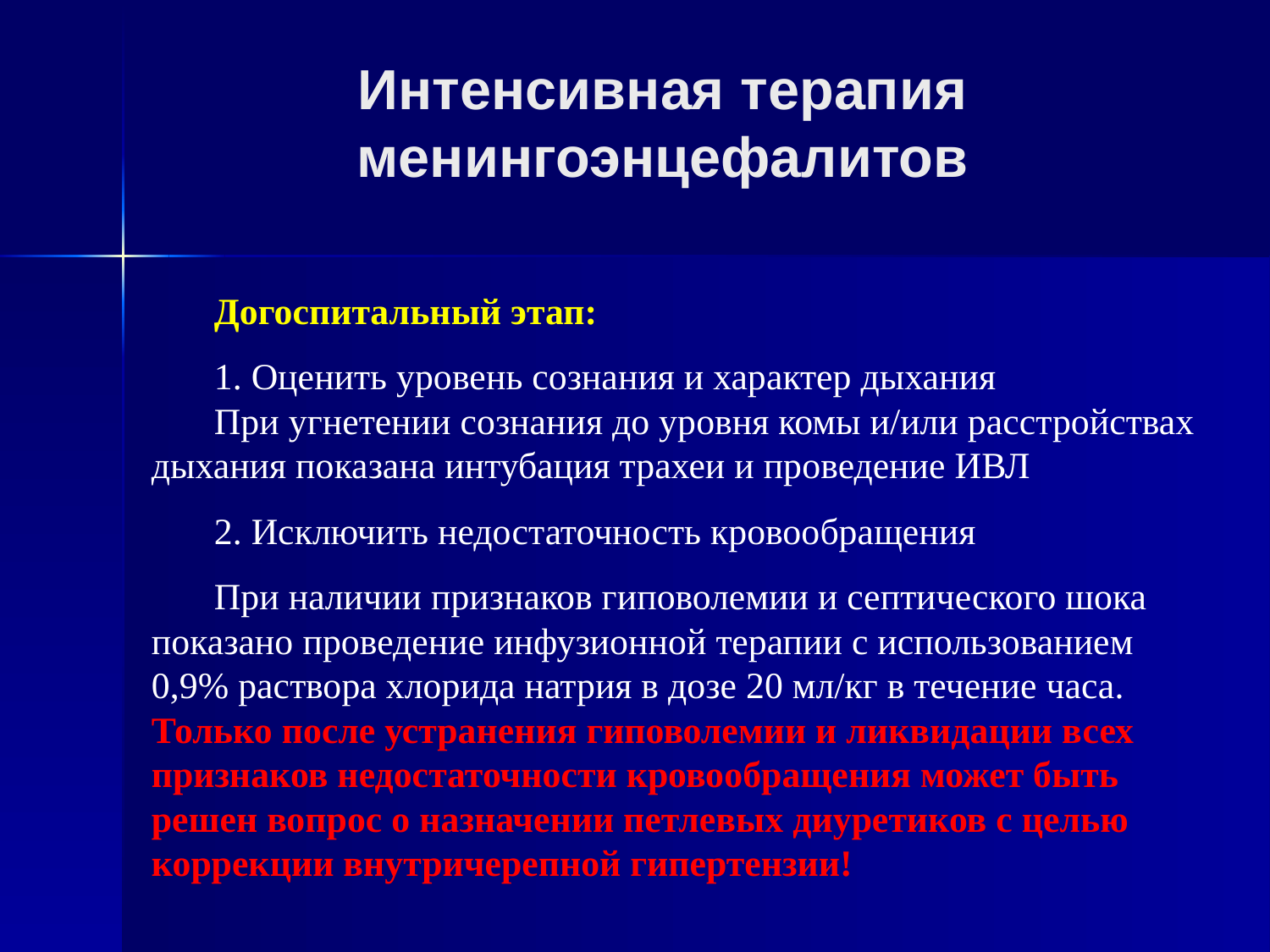

# Интенсивная терапия менингоэнцефалитов
Догоспитальный этап:

1. Оценить уровень сознания и характер дыхания
При угнетении сознания до уровня комы и/или расстройствах дыхания показана интубация трахеи и проведение ИВЛ

2. Исключить недостаточность кровообращения

При наличии признаков гиповолемии и септического шока показано проведение инфузионной терапии с использованием 0,9% раствора хлорида натрия в дозе 20 мл/кг в течение часа. Только после устранения гиповолемии и ликвидации всех признаков недостаточности кровообращения может быть решен вопрос о назначении петлевых диуретиков с целью коррекции внутричерепной гипертензии!